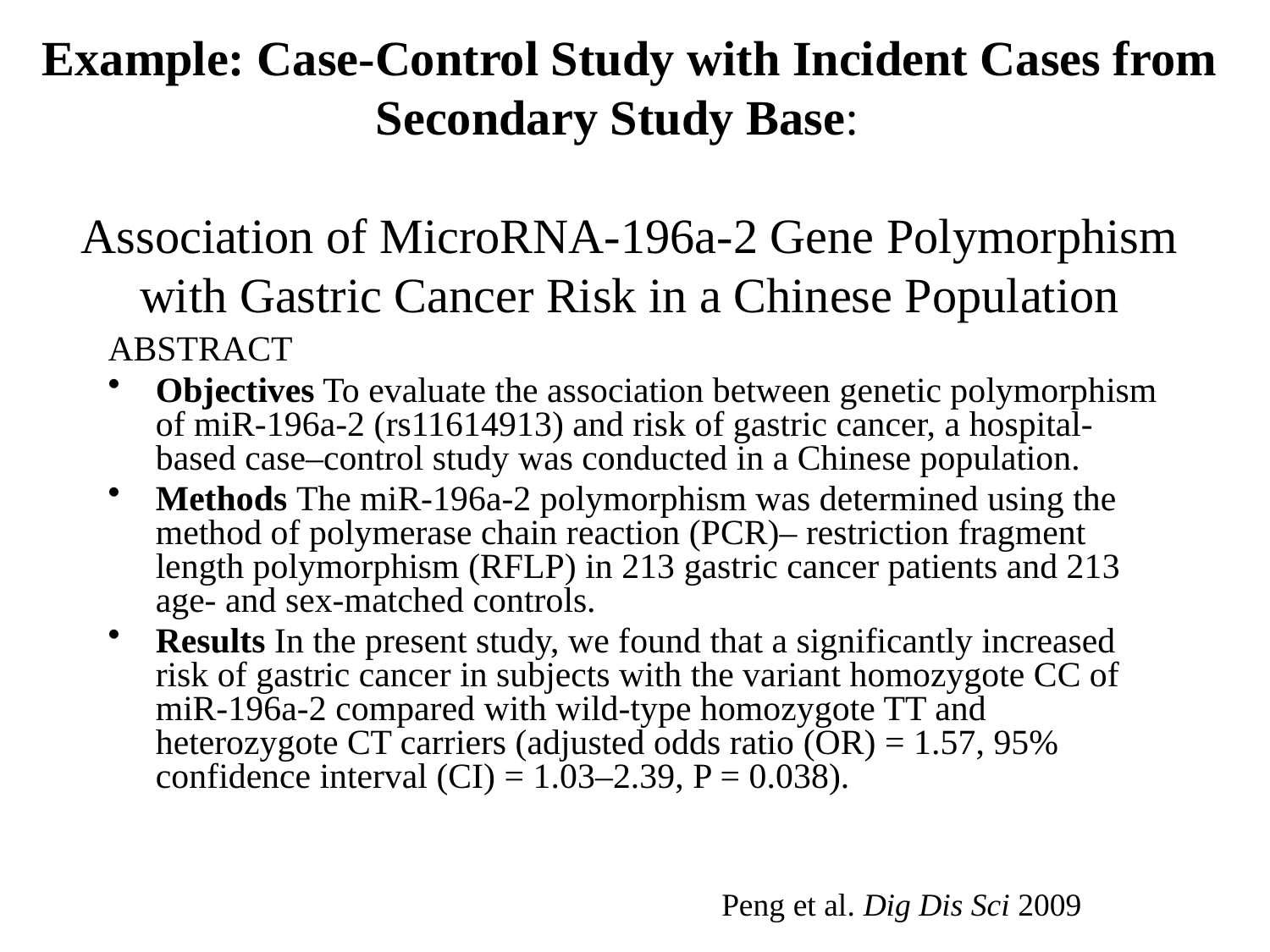

# Example: Case-Control Study with Incident Cases from Secondary Study Base: Association of MicroRNA-196a-2 Gene Polymorphism with Gastric Cancer Risk in a Chinese Population
ABSTRACT
Objectives To evaluate the association between genetic polymorphism of miR-196a-2 (rs11614913) and risk of gastric cancer, a hospital-based case–control study was conducted in a Chinese population.
Methods The miR-196a-2 polymorphism was determined using the method of polymerase chain reaction (PCR)– restriction fragment length polymorphism (RFLP) in 213 gastric cancer patients and 213 age- and sex-matched controls.
Results In the present study, we found that a significantly increased risk of gastric cancer in subjects with the variant homozygote CC of miR-196a-2 compared with wild-type homozygote TT and heterozygote CT carriers (adjusted odds ratio (OR) = 1.57, 95% confidence interval (CI) = 1.03–2.39, P = 0.038).
Peng et al. Dig Dis Sci 2009